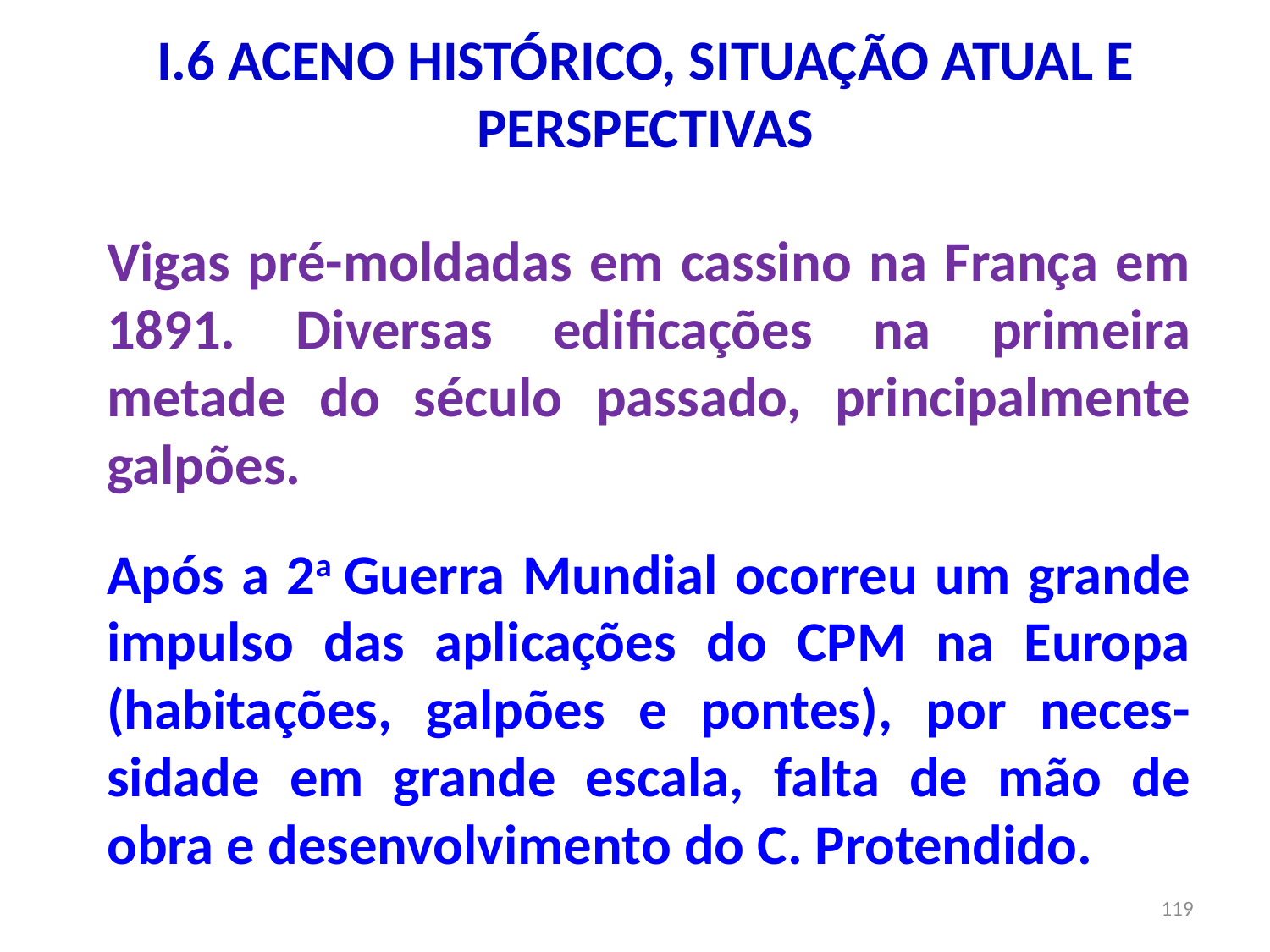

# I.6 ACENO HISTÓRICO, SITUAÇÃO ATUAL E PERSPECTIVAS

Vigas pré-moldadas em cassino na França em 1891. Diversas edificações na primeira metade do século passado, principalmente galpões.

Após a 2a Guerra Mundial ocorreu um grande impulso das aplicações do CPM na Europa (habitações, galpões e pontes), por neces-sidade em grande escala, falta de mão de obra e desenvolvimento do C. Protendido.
119